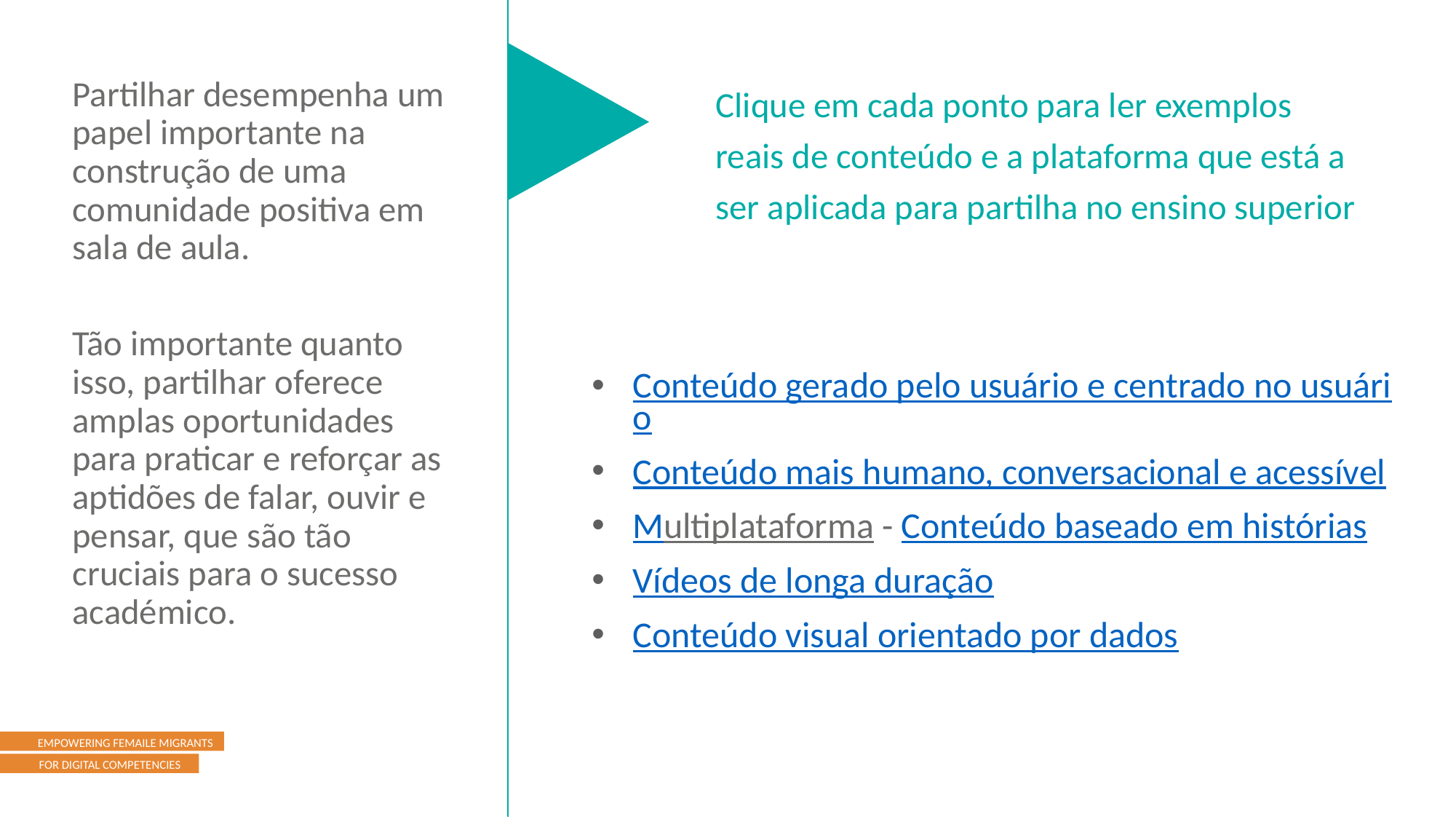

Clique em cada ponto para ler exemplos reais de conteúdo e a plataforma que está a ser aplicada para partilha no ensino superior
Partilhar desempenha um papel importante na construção de uma comunidade positiva em sala de aula.

Tão importante quanto isso, partilhar oferece amplas oportunidades para praticar e reforçar as aptidões de falar, ouvir e pensar, que são tão cruciais para o sucesso académico.

Conteúdo gerado pelo usuário e centrado no usuário
Conteúdo mais humano, conversacional e acessível
Multiplataforma - Conteúdo baseado em histórias
Vídeos de longa duração
Conteúdo visual orientado por dados